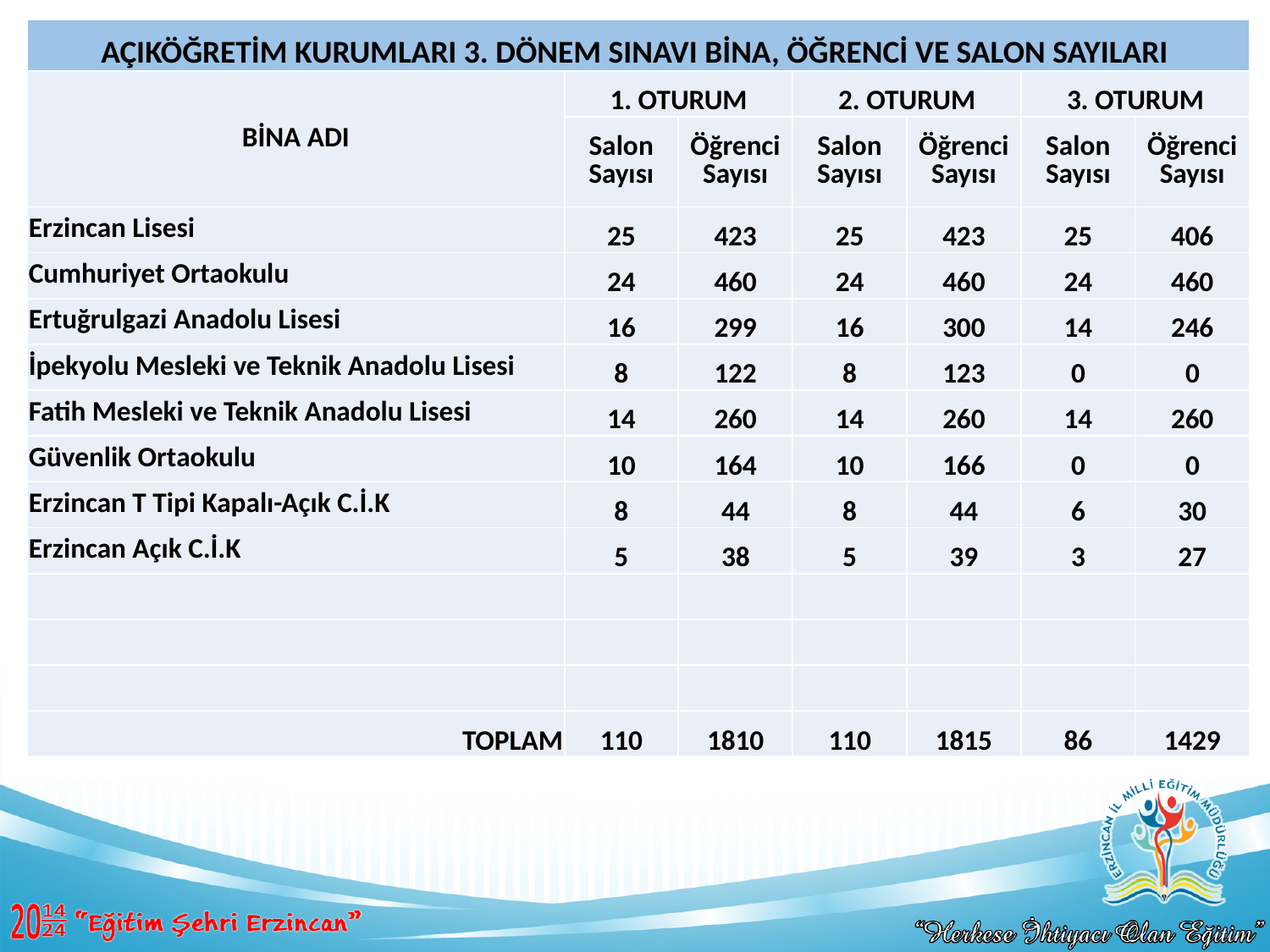

| AÇIKÖĞRETİM KURUMLARI 3. DÖNEM SINAVI BİNA, ÖĞRENCİ VE SALON SAYILARI |  |  |  |  |  |  |
| --- | --- | --- | --- | --- | --- | --- |
| BİNA ADI | 1. OTURUM |  | 2. OTURUM |  | 3. OTURUM |  |
|  | Salon Sayısı | Öğrenci Sayısı | Salon Sayısı | Öğrenci Sayısı | Salon Sayısı | Öğrenci Sayısı |
| Erzincan Lisesi | 25 | 423 | 25 | 423 | 25 | 406 |
| Cumhuriyet Ortaokulu | 24 | 460 | 24 | 460 | 24 | 460 |
| Ertuğrulgazi Anadolu Lisesi | 16 | 299 | 16 | 300 | 14 | 246 |
| İpekyolu Mesleki ve Teknik Anadolu Lisesi | 8 | 122 | 8 | 123 | 0 | 0 |
| Fatih Mesleki ve Teknik Anadolu Lisesi | 14 | 260 | 14 | 260 | 14 | 260 |
| Güvenlik Ortaokulu | 10 | 164 | 10 | 166 | 0 | 0 |
| Erzincan T Tipi Kapalı-Açık C.İ.K | 8 | 44 | 8 | 44 | 6 | 30 |
| Erzincan Açık C.İ.K | 5 | 38 | 5 | 39 | 3 | 27 |
|  |  |  |  |  |  |  |
|  |  |  |  |  |  |  |
|  |  |  |  |  |  |  |
| TOPLAM | 110 | 1810 | 110 | 1815 | 86 | 1429 |